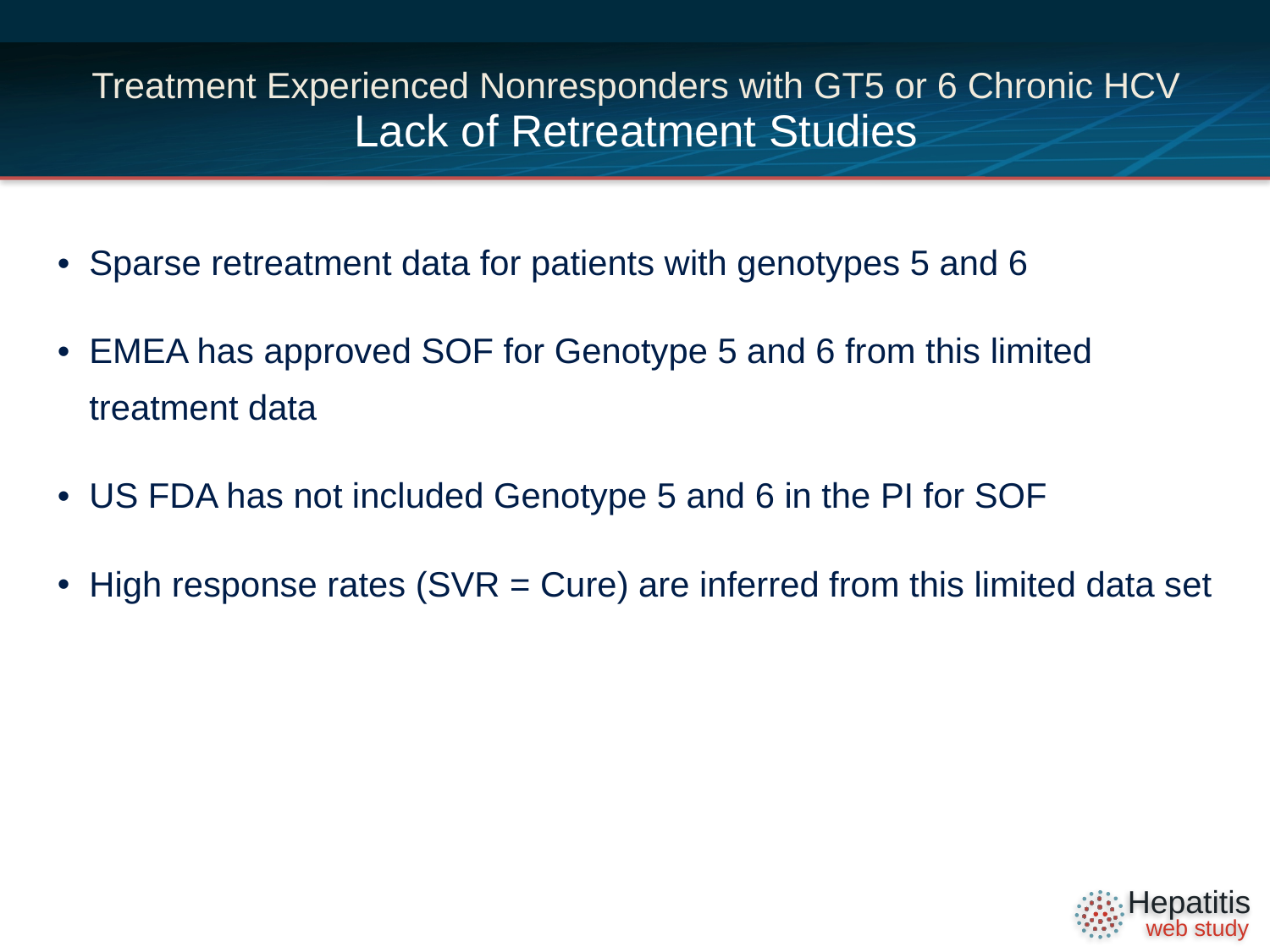

# Treatment Experienced Nonresponders with GT5 or 6 Chronic HCV Lack of Retreatment Studies
Sparse retreatment data for patients with genotypes 5 and 6
EMEA has approved SOF for Genotype 5 and 6 from this limited treatment data
US FDA has not included Genotype 5 and 6 in the PI for SOF
High response rates (SVR = Cure) are inferred from this limited data set